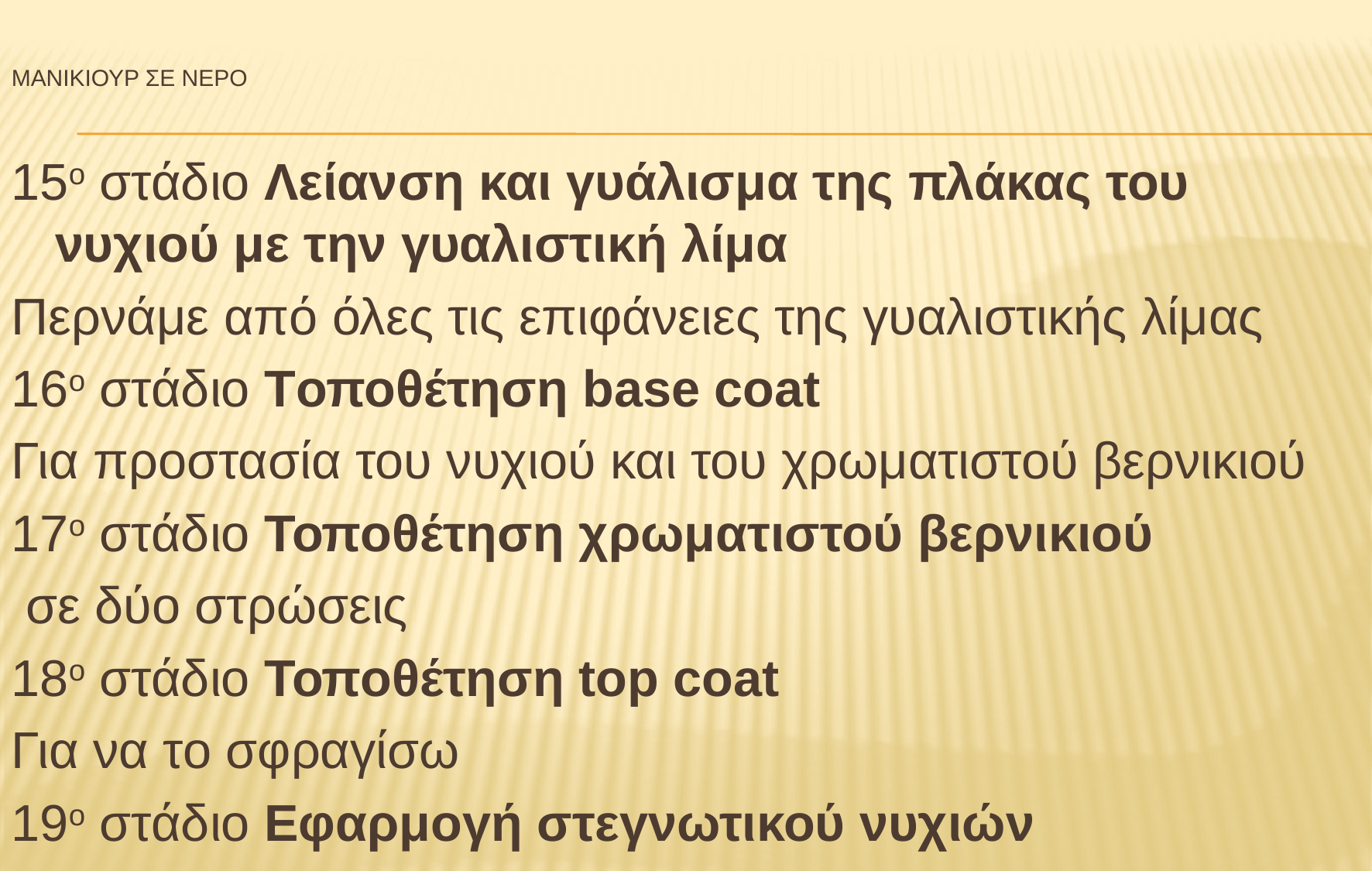

# Μανικιουρ σε νερο

15ο στάδιο Λείανση και γυάλισμα της πλάκας του νυχιού με την γυαλιστική λίμα
Περνάμε από όλες τις επιφάνειες της γυαλιστικής λίμας
16ο στάδιο Tοποθέτηση base coat
Για προστασία του νυχιού και του χρωματιστού βερνικιού
17ο στάδιο Τοποθέτηση χρωματιστού βερνικιού
 σε δύο στρώσεις
18ο στάδιο Τοποθέτηση top coat
Για να το σφραγίσω
19ο στάδιο Εφαρμογή στεγνωτικού νυχιών